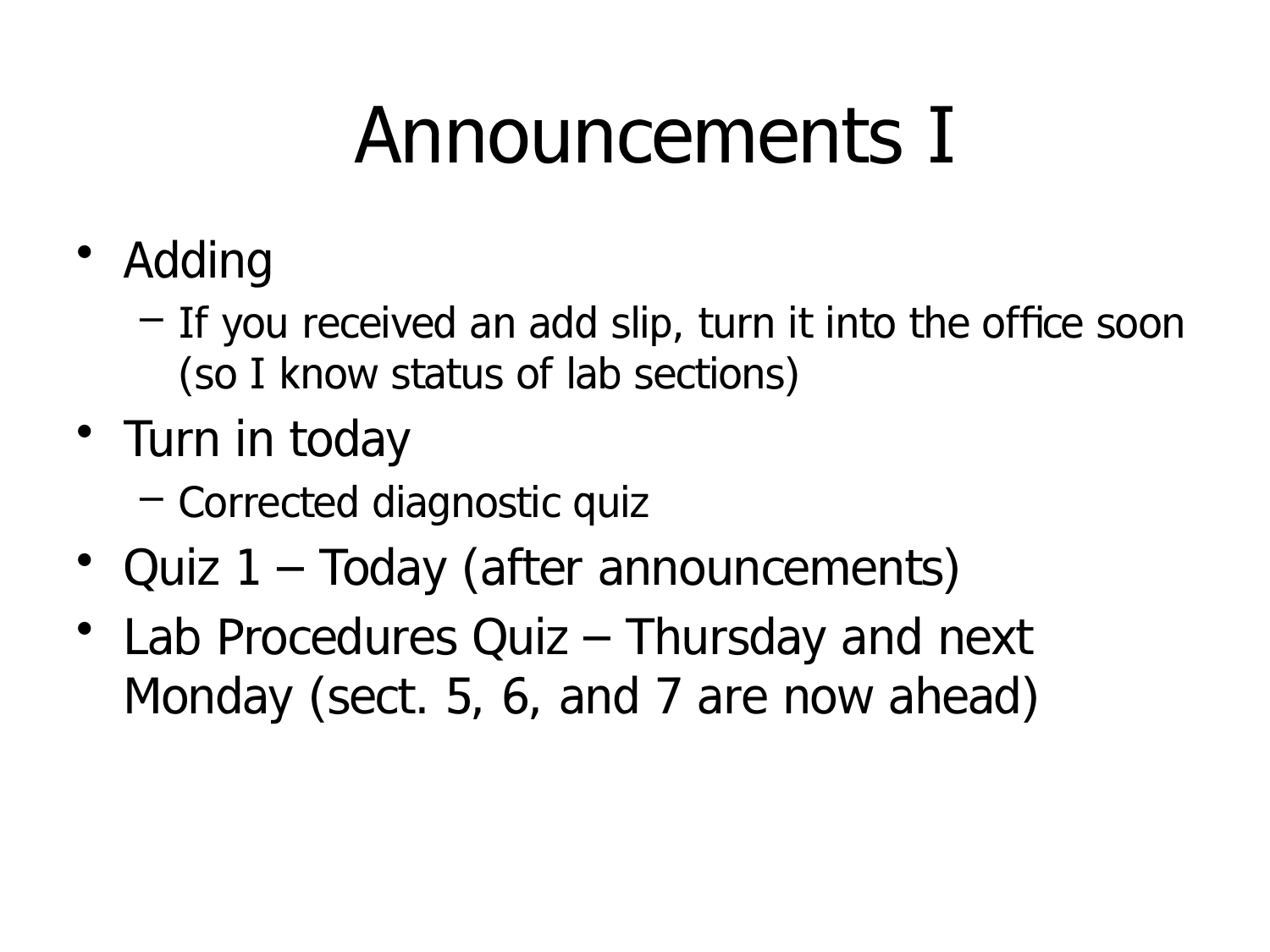

# Announcements I
Adding
If you received an add slip, turn it into the office soon (so I know status of lab sections)
Turn in today
Corrected diagnostic quiz
Quiz 1 – Today (after announcements)
Lab Procedures Quiz – Thursday and next Monday (sect. 5, 6, and 7 are now ahead)